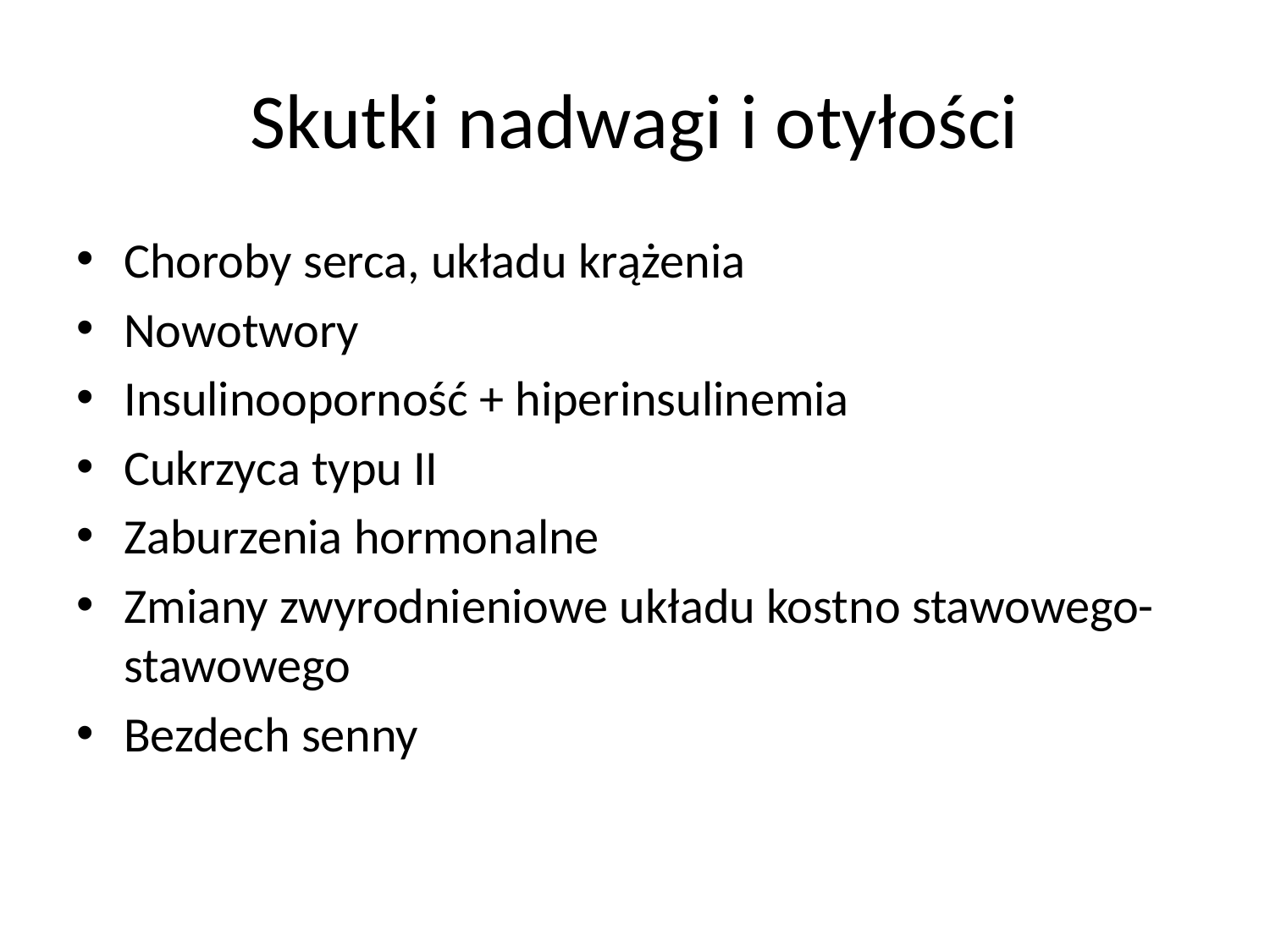

# Skutki nadwagi i otyłości
Choroby serca, układu krążenia
Nowotwory
Insulinooporność + hiperinsulinemia
Cukrzyca typu II
Zaburzenia hormonalne
Zmiany zwyrodnieniowe układu kostno stawowego-stawowego
Bezdech senny